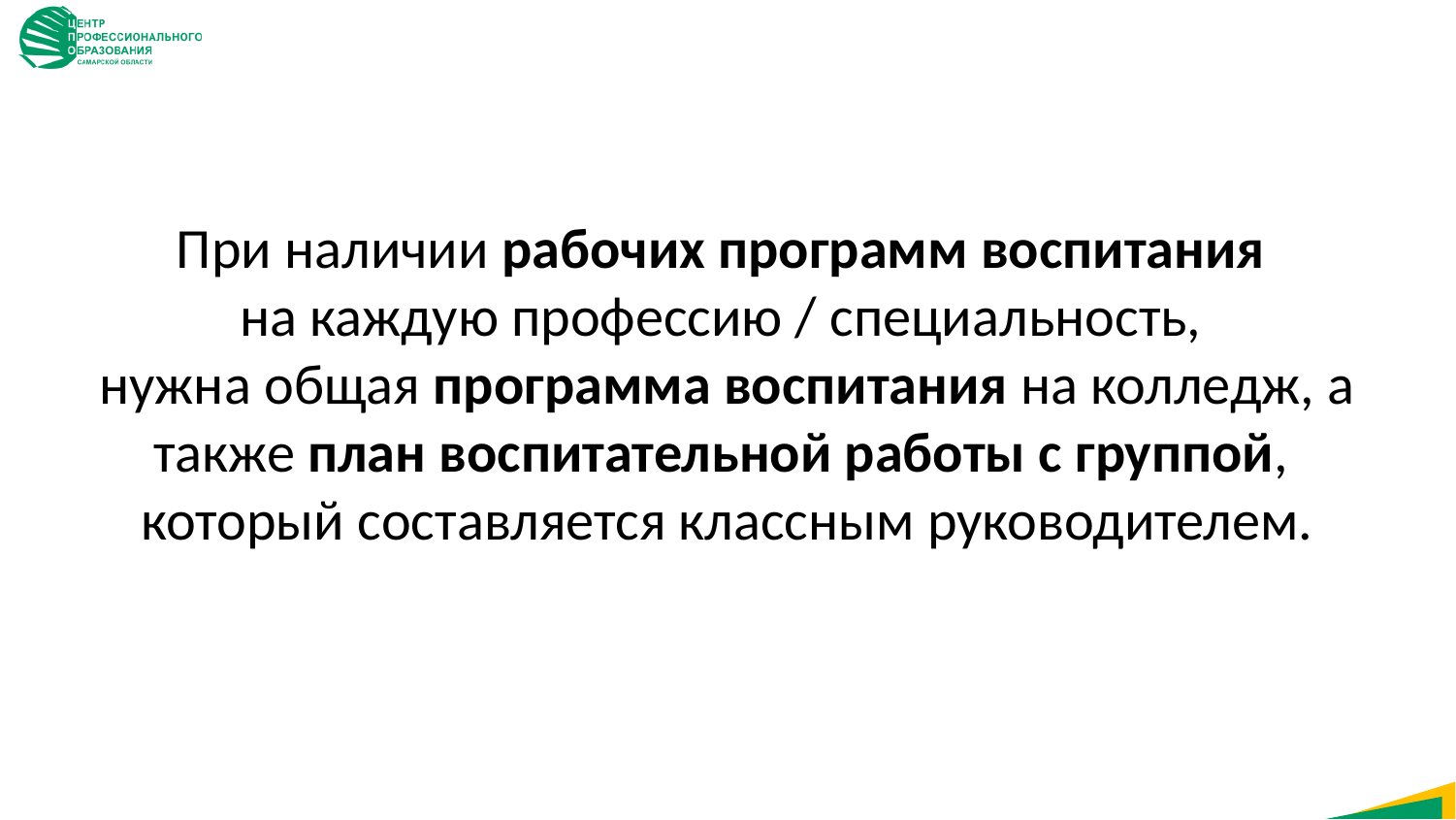

При наличии рабочих программ воспитания
на каждую профессию / специальность,
нужна общая программа воспитания на колледж, а также план воспитательной работы с группой,
который составляется классным руководителем.